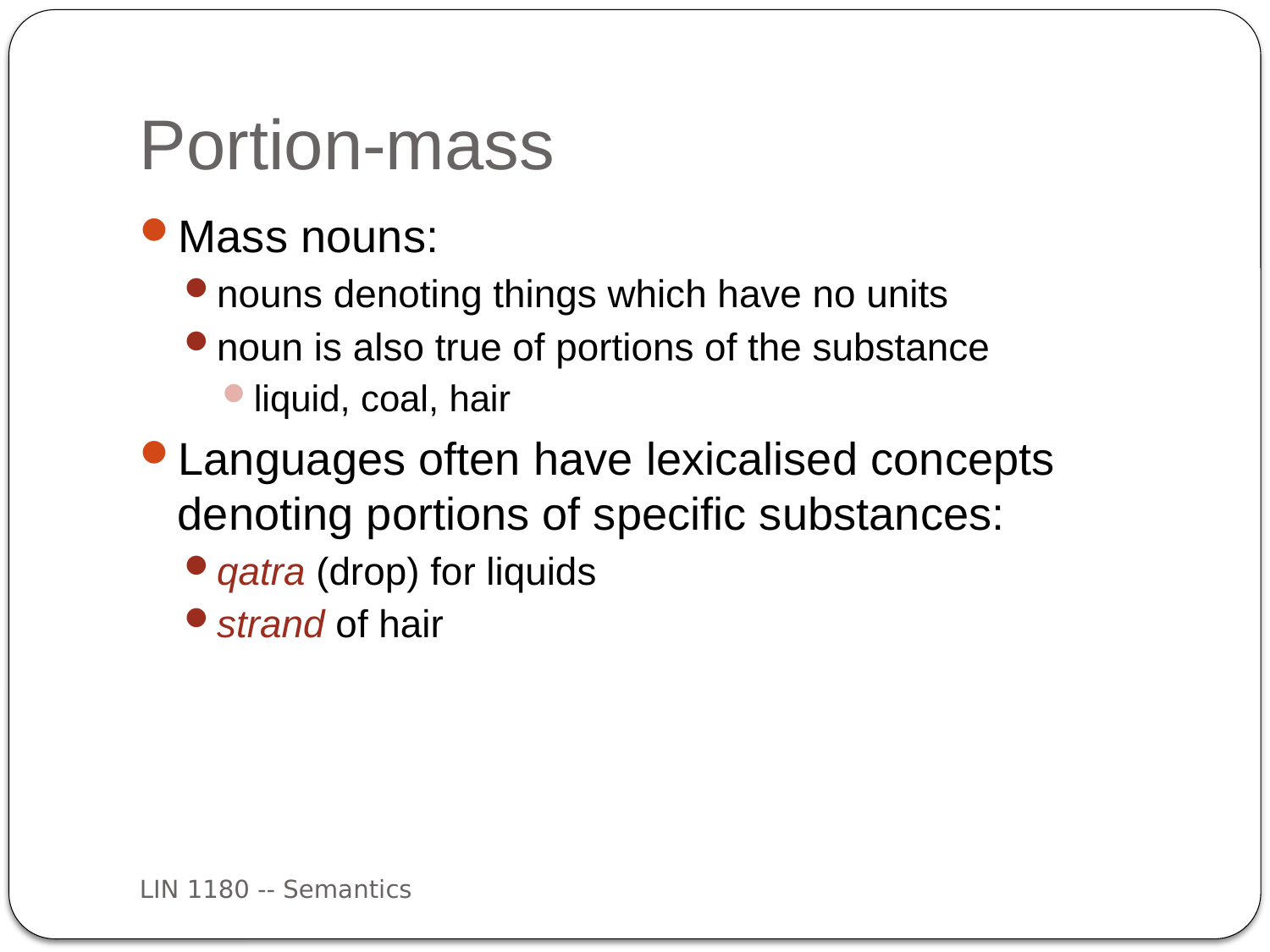

# Portion-mass
Mass nouns:
nouns denoting things which have no units
noun is also true of portions of the substance
liquid, coal, hair
Languages often have lexicalised concepts denoting portions of specific substances:
qatra (drop) for liquids
strand of hair

LIN 1180 -- Semantics